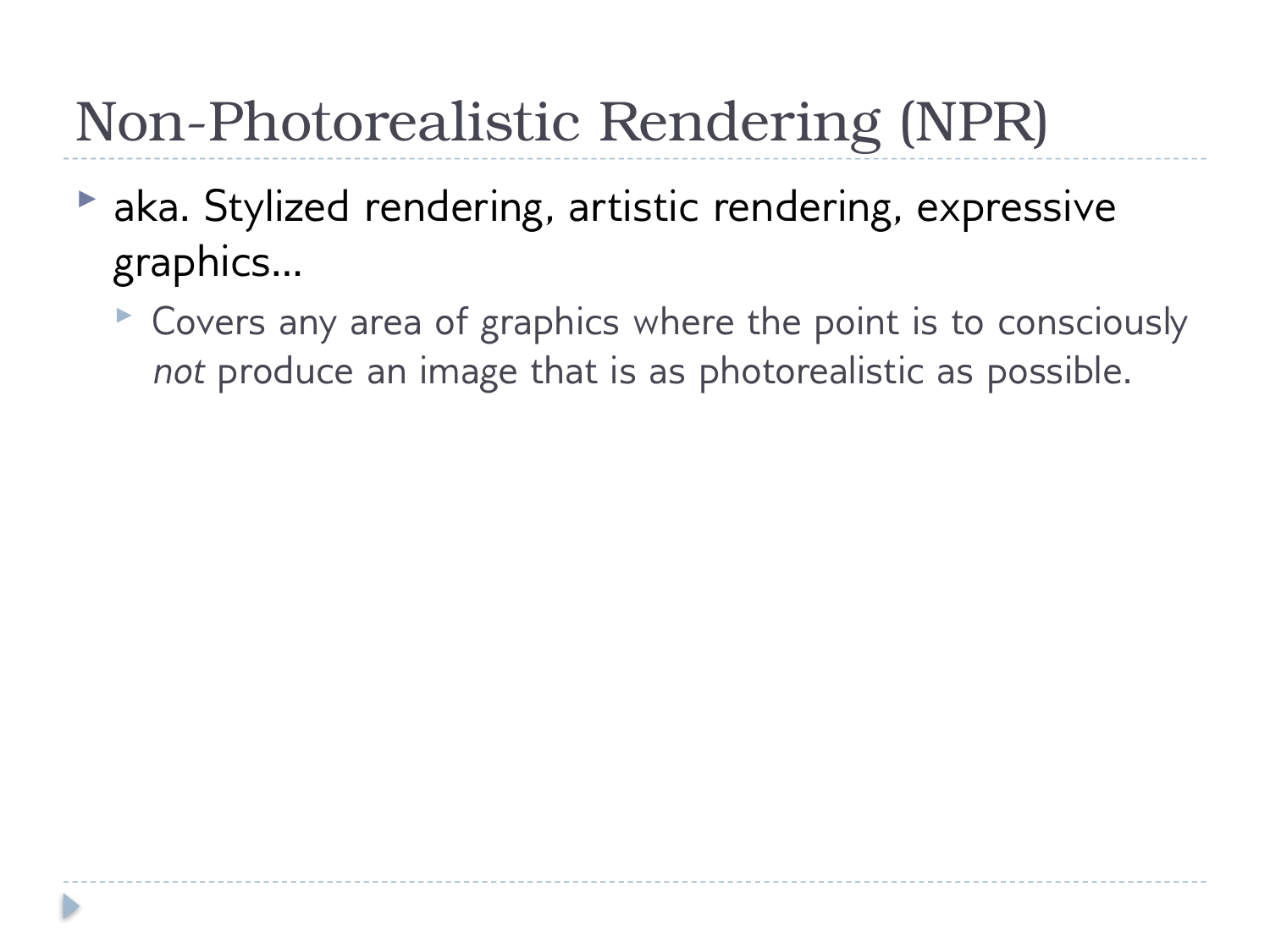

# Non-Photorealistic Rendering (NPR)
aka. Stylized rendering, artistic rendering, expressive graphics…
Covers any area of graphics where the point is to consciously not produce an image that is as photorealistic as possible.